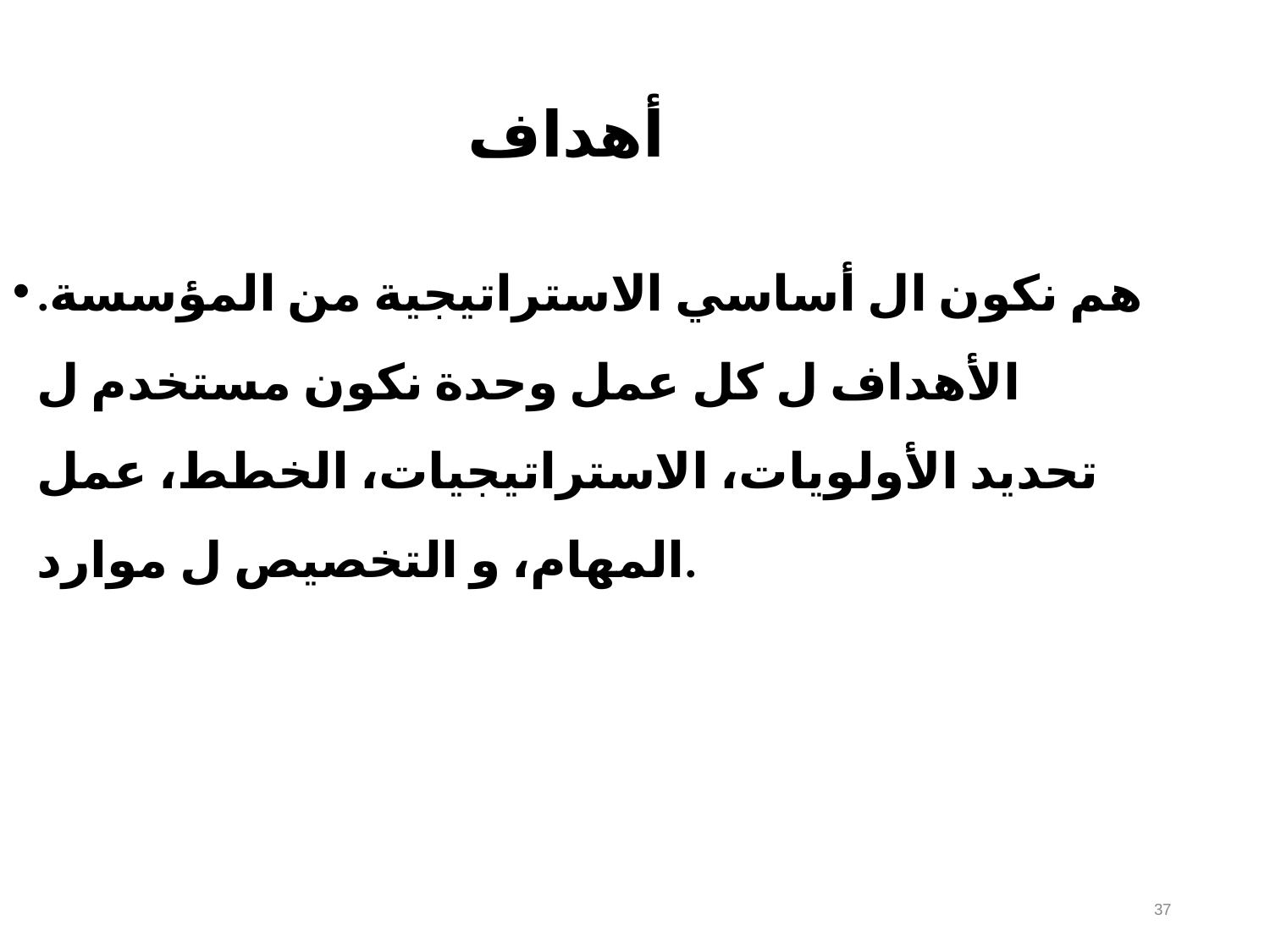

# أهداف
هم نكون ال أساسي الاستراتيجية من المؤسسة. الأهداف ل كل عمل وحدة نكون مستخدم ل تحديد الأولويات، الاستراتيجيات، الخطط، عمل المهام، و التخصيص​ ل موارد.
37